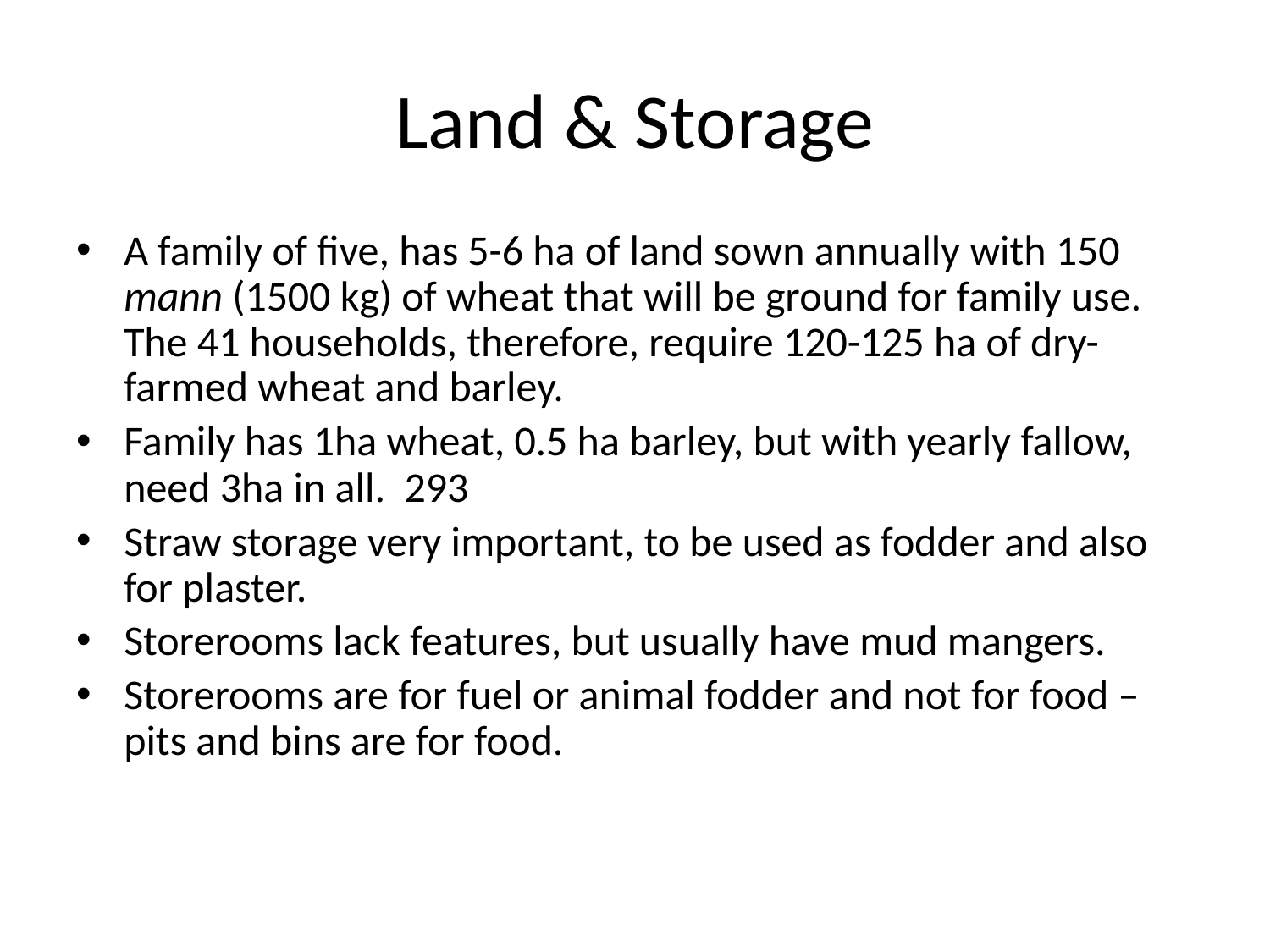

# Land & Storage
A family of five, has 5-6 ha of land sown annually with 150 mann (1500 kg) of wheat that will be ground for family use.  The 41 households, therefore, require 120-125 ha of dry-farmed wheat and barley.
Family has 1ha wheat, 0.5 ha barley, but with yearly fallow, need 3ha in all.  293
Straw storage very important, to be used as fodder and also for plaster.
Storerooms lack features, but usually have mud mangers.
Storerooms are for fuel or animal fodder and not for food – pits and bins are for food.